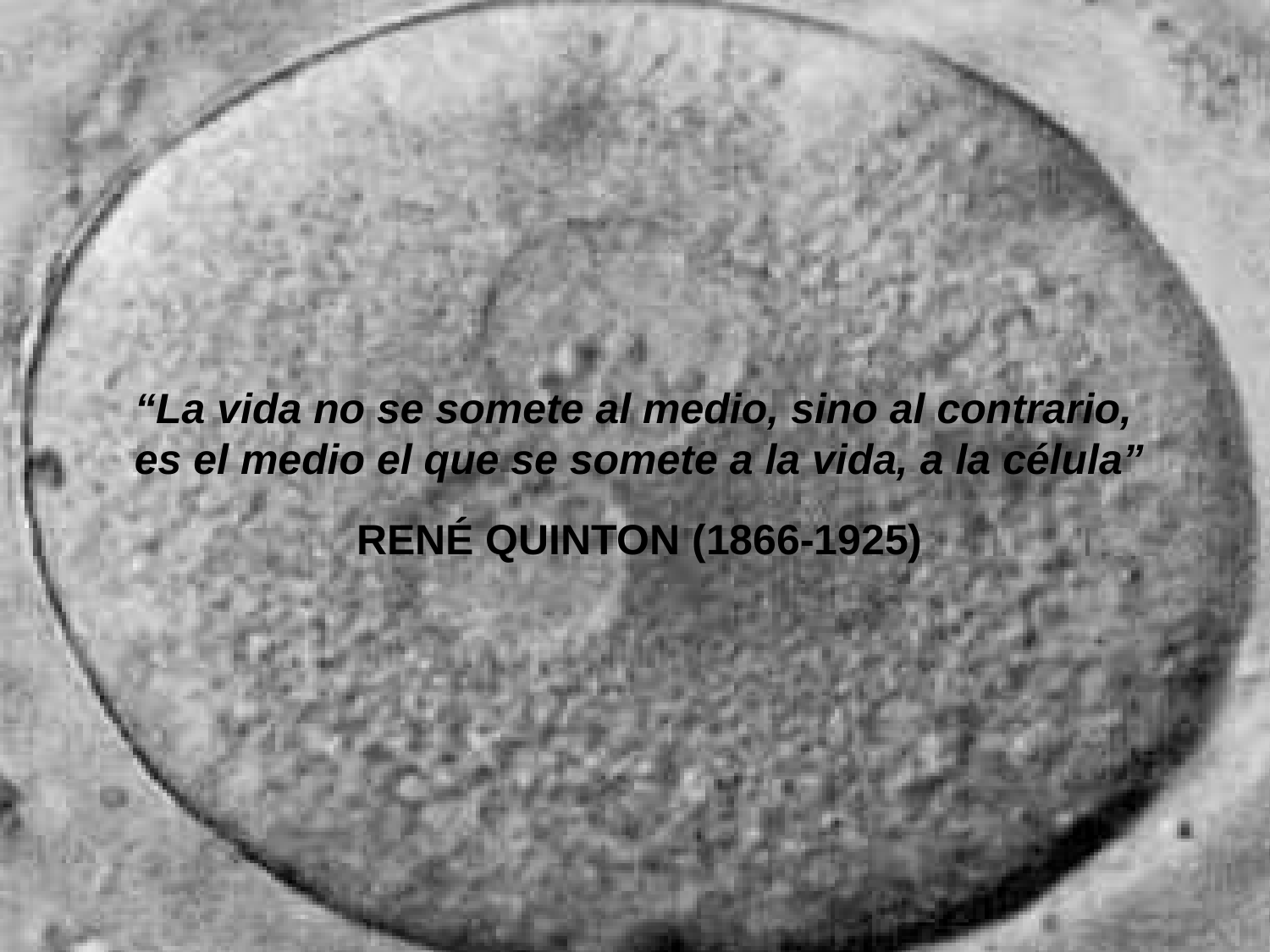

“La vida no se somete al medio, sino al contrario,
es el medio el que se somete a la vida, a la célula”

RENÉ QUINTON (1866-1925)